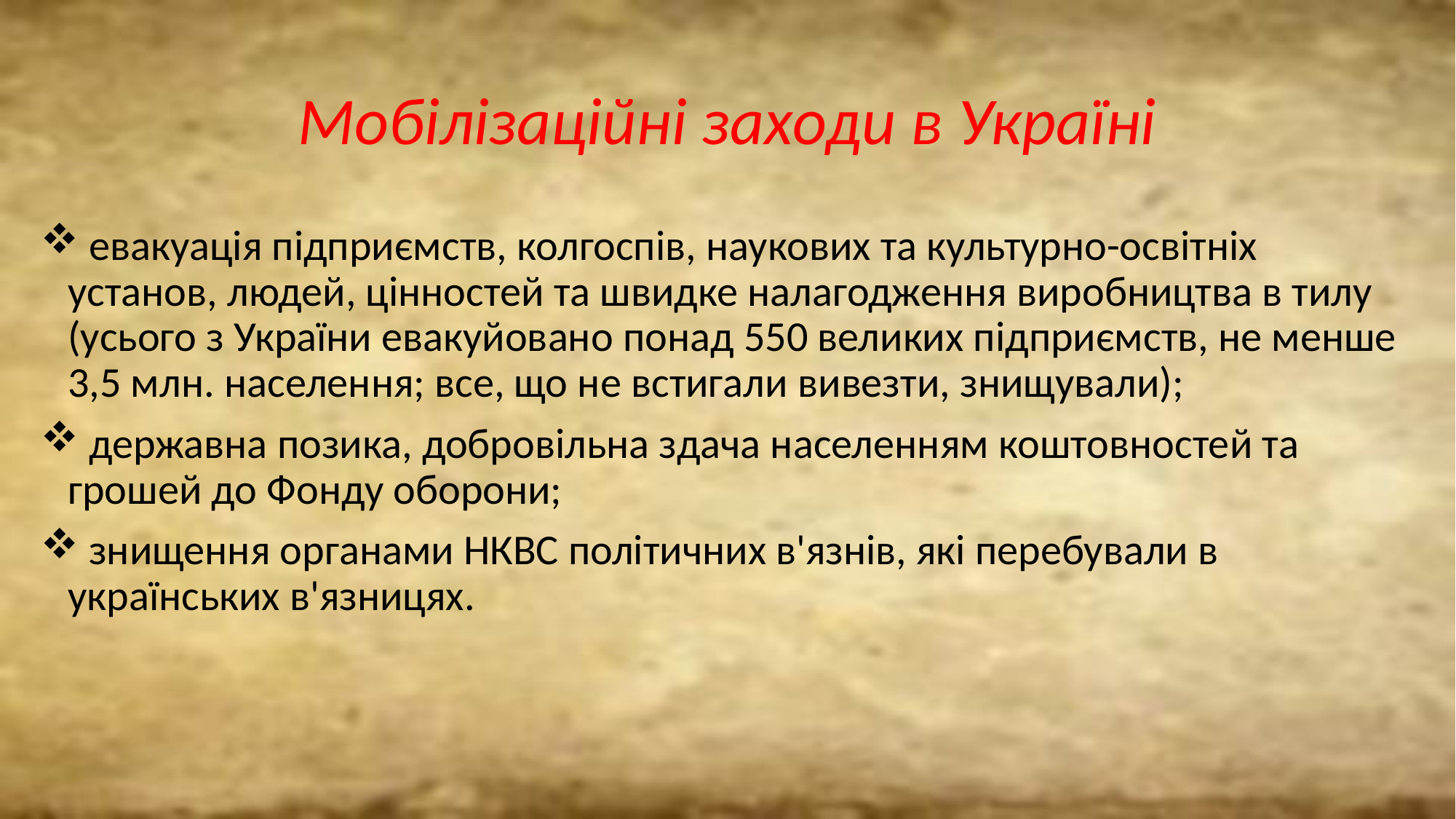

# Мобілізаційні заходи в Україні
 евакуація підприємств, колгоспів, наукових та культурно-освітніх установ, людей, цінностей та швидке налагодження виробництва в тилу (усього з України евакуйовано понад 550 великих підприємств, не менше 3,5 млн. населення; все, що не встигали вивезти, знищували);
 державна позика, добровільна здача населенням коштовностей та грошей до Фонду оборони;
 знищення органами НКВС політичних в'язнів, які перебували в українських в'язницях.